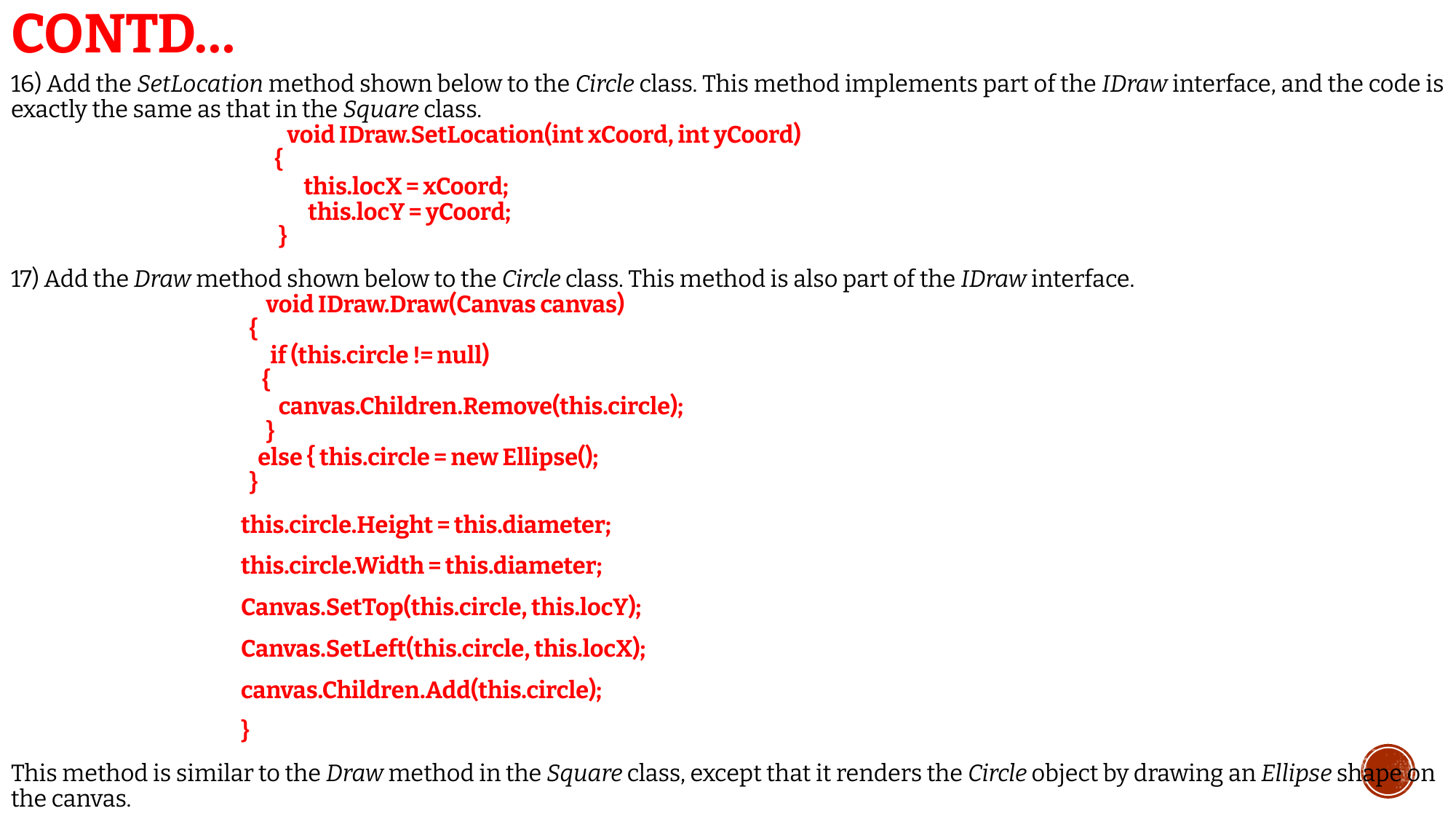

# Contd…
16) Add the SetLocation method shown below to the Circle class. This method implements part of the IDraw interface, and the code is exactly the same as that in the Square class.
                                                                  void IDraw.SetLocation(int xCoord, int yCoord)
                                                               {
                                                                      this.locX = xCoord;
                                                                       this.locY = yCoord;
                                                                }
17) Add the Draw method shown below to the Circle class. This method is also part of the IDraw interface.
                                                             void IDraw.Draw(Canvas canvas)
                                                         {
                                                              if (this.circle != null)
                                                            {
                                                                canvas.Children.Remove(this.circle);
                                                             }
                                                           else { this.circle = new Ellipse();
                                                         }
                                                       this.circle.Height = this.diameter;
                                                       this.circle.Width = this.diameter;
                                                       Canvas.SetTop(this.circle, this.locY);
                                                       Canvas.SetLeft(this.circle, this.locX);
                                                       canvas.Children.Add(this.circle);
                                                       }
This method is similar to the Draw method in the Square class, except that it renders the Circle object by drawing an Ellipse shape on the canvas.